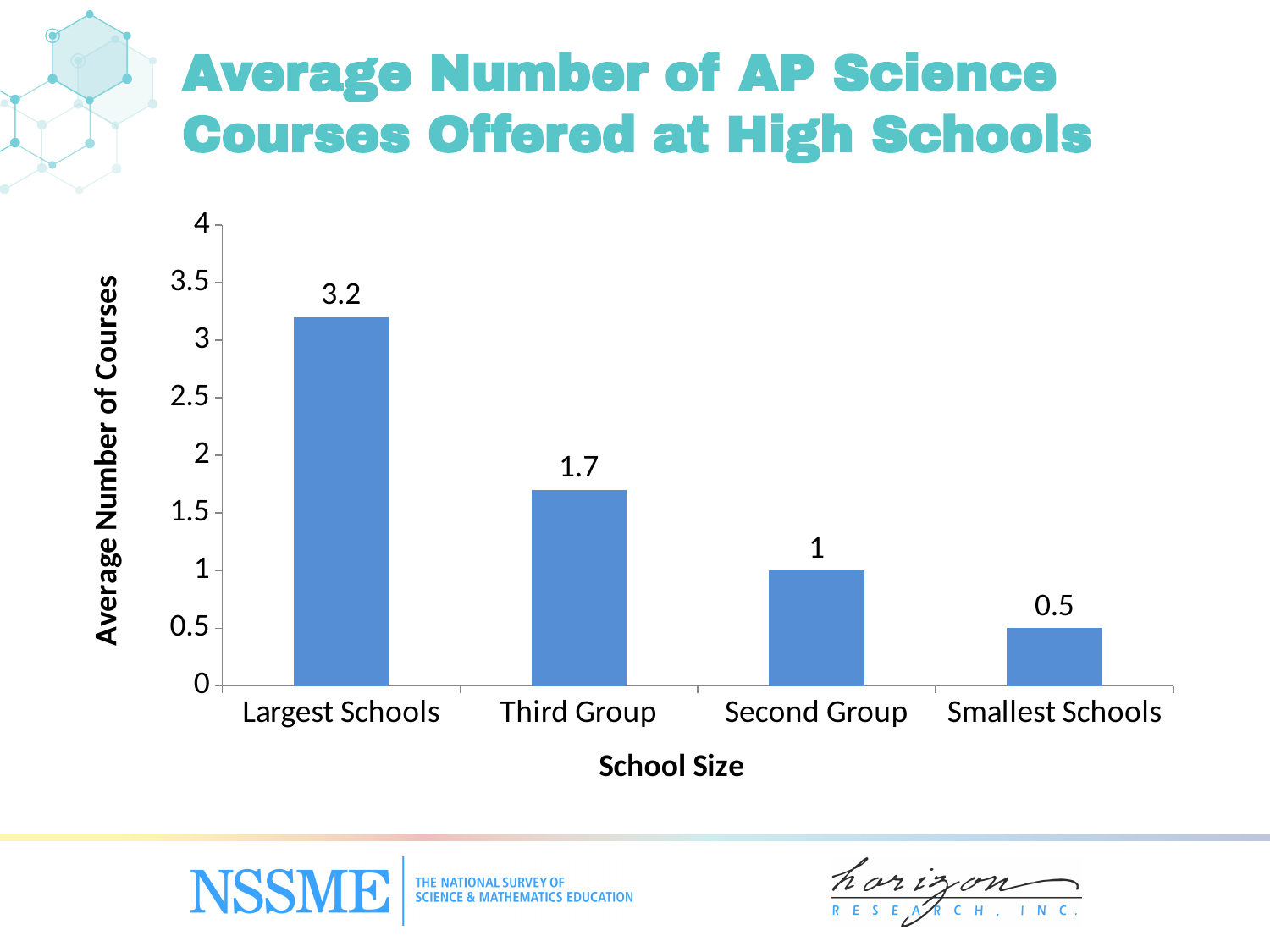

Average Number of AP Science Courses Offered at High Schools

### Chart

| Category | Average Number of Courses |
|---|---|
| Largest Schools | 3.2 |
| Third Group | 1.7 |
| Second Group | 1.0 |
| Smallest Schools | 0.5 |